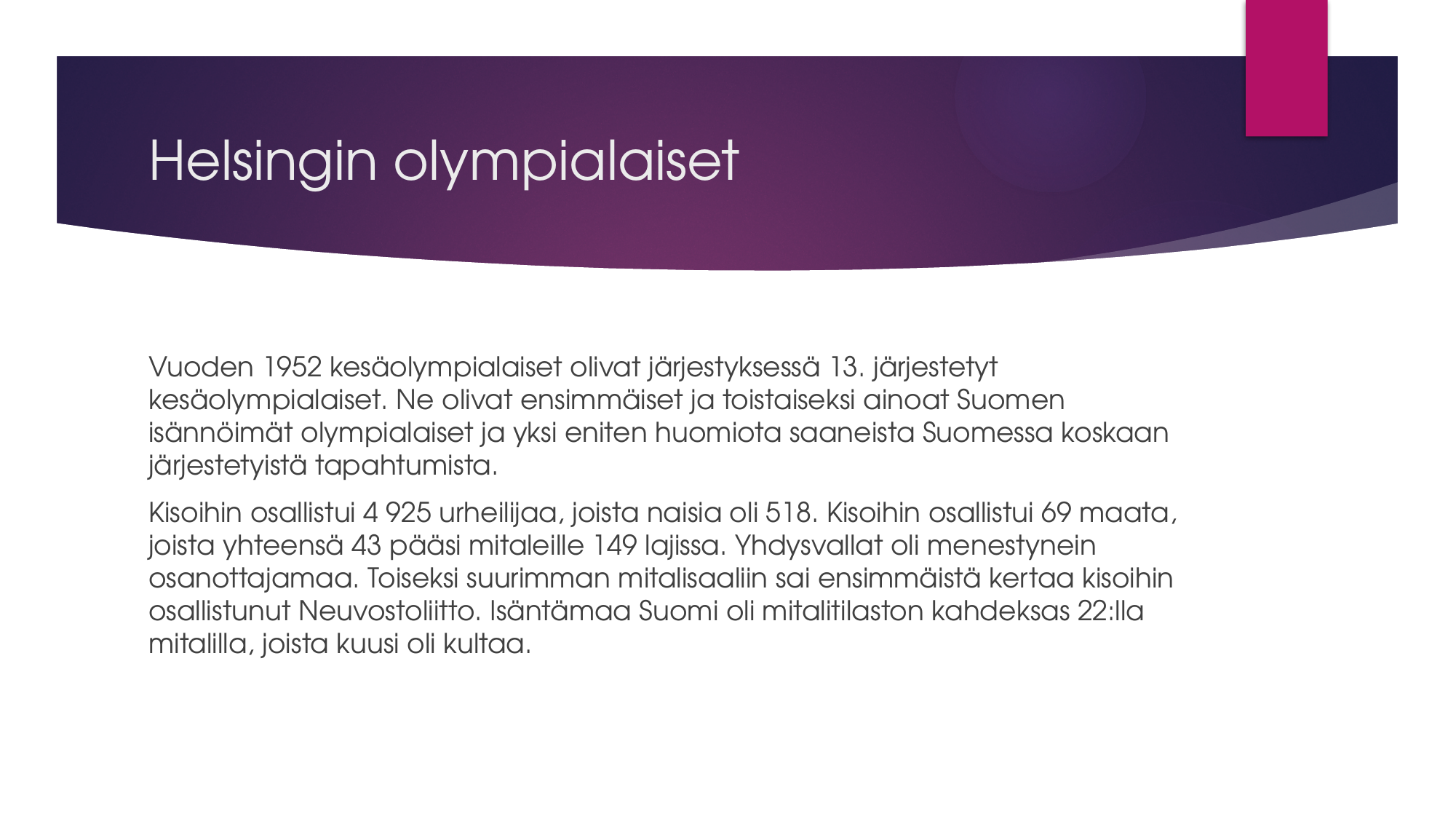

# Helsingin olympialaiset
Vuoden 1952 kesäolympialaiset olivat järjestyksessä 13. järjestetyt kesäolympialaiset. Ne olivat ensimmäiset ja toistaiseksi ainoat Suomen isännöimät olympialaiset ja yksi eniten huomiota saaneista Suomessa koskaan järjestetyistä tapahtumista.
Kisoihin osallistui 4 925 urheilijaa, joista naisia oli 518. Kisoihin osallistui 69 maata, joista yhteensä 43 pääsi mitaleille 149 lajissa. Yhdysvallat oli menestynein osanottajamaa. Toiseksi suurimman mitalisaaliin sai ensimmäistä kertaa kisoihin osallistunut Neuvostoliitto. Isäntämaa Suomi oli mitalitilaston kahdeksas 22:lla mitalilla, joista kuusi oli kultaa.